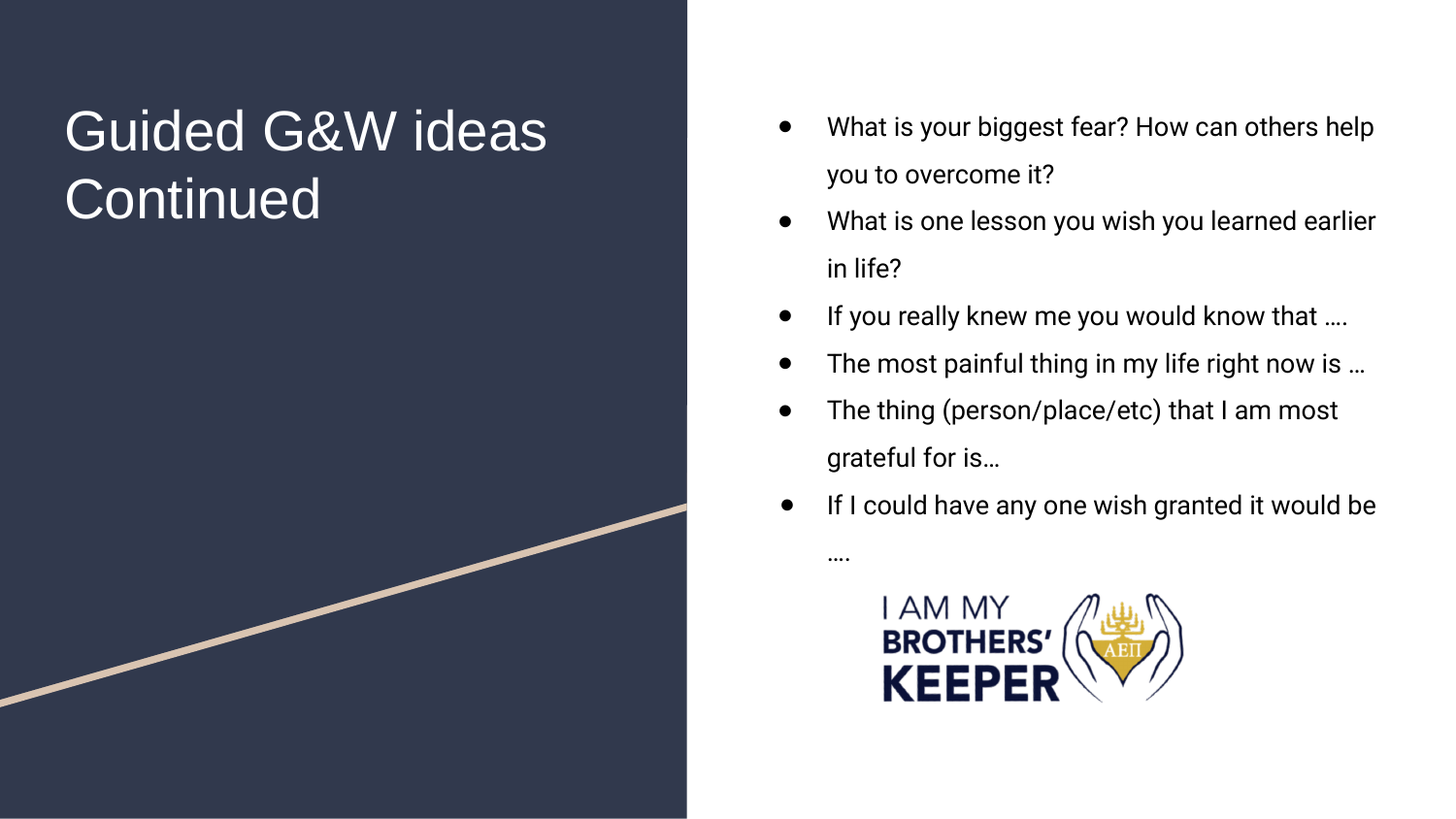

# Guided G&W ideas
Continued
What is your biggest fear? How can others help you to overcome it?
What is one lesson you wish you learned earlier in life?
If you really knew me you would know that ….
The most painful thing in my life right now is …
The thing (person/place/etc) that I am most grateful for is…
If I could have any one wish granted it would be ….